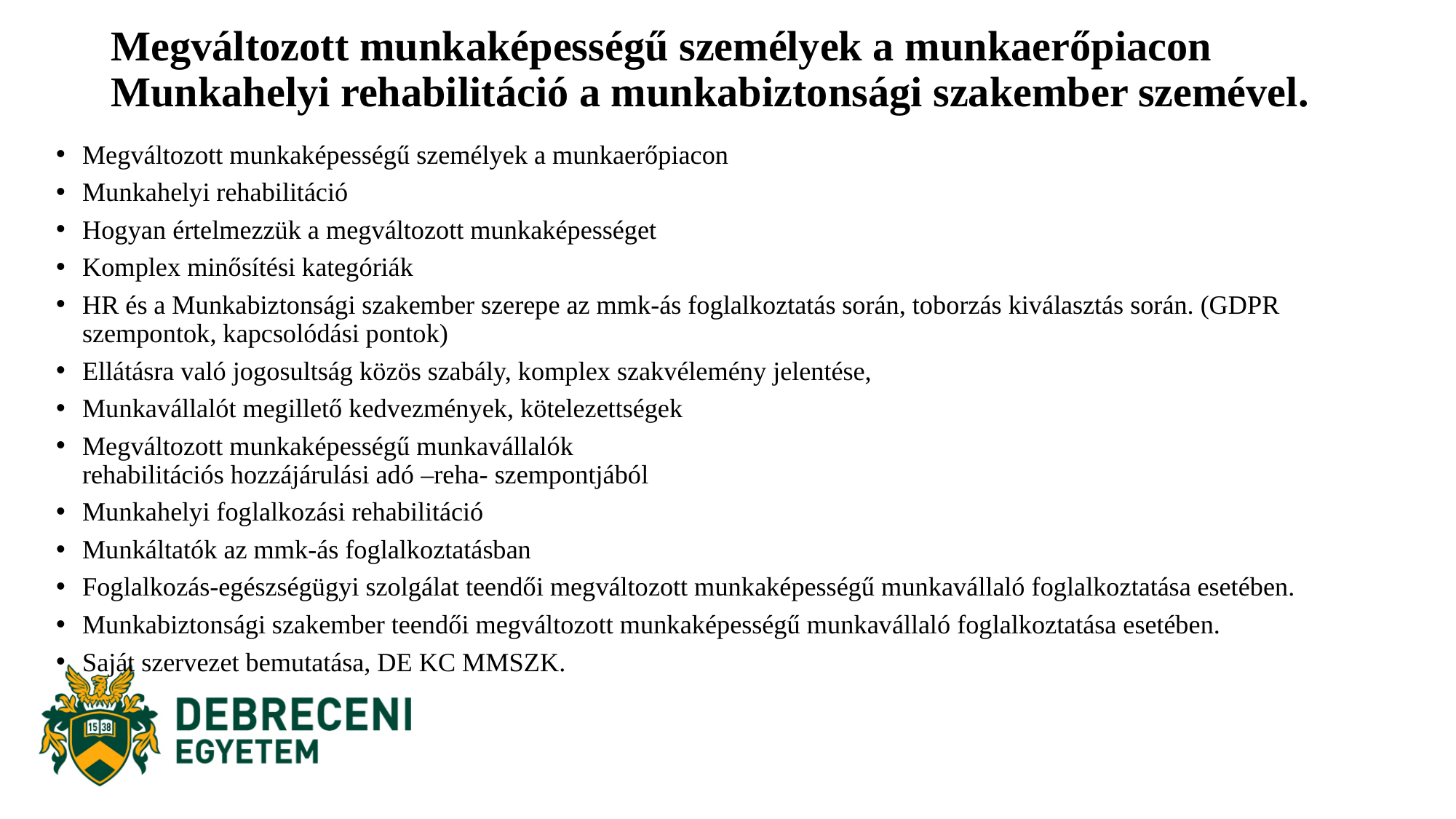

# Megváltozott munkaképességű személyek a munkaerőpiacon Munkahelyi rehabilitáció a munkabiztonsági szakember szemével.
Megváltozott munkaképességű személyek a munkaerőpiacon
Munkahelyi rehabilitáció
Hogyan értelmezzük a megváltozott munkaképességet
Komplex minősítési kategóriák
HR és a Munkabiztonsági szakember szerepe az mmk-ás foglalkoztatás során, toborzás kiválasztás során. (GDPR szempontok, kapcsolódási pontok)
Ellátásra való jogosultság közös szabály, komplex szakvélemény jelentése,
Munkavállalót megillető kedvezmények, kötelezettségek
Megváltozott munkaképességű munkavállalók
rehabilitációs hozzájárulási adó –reha- szempontjából
Munkahelyi foglalkozási rehabilitáció
Munkáltatók az mmk-ás foglalkoztatásban
Foglalkozás-egészségügyi szolgálat teendői megváltozott munkaképességű munkavállaló foglalkoztatása esetében.
Munkabiztonsági szakember teendői megváltozott munkaképességű munkavállaló foglalkoztatása esetében.
Saját szervezet bemutatása, DE KC MMSZK.